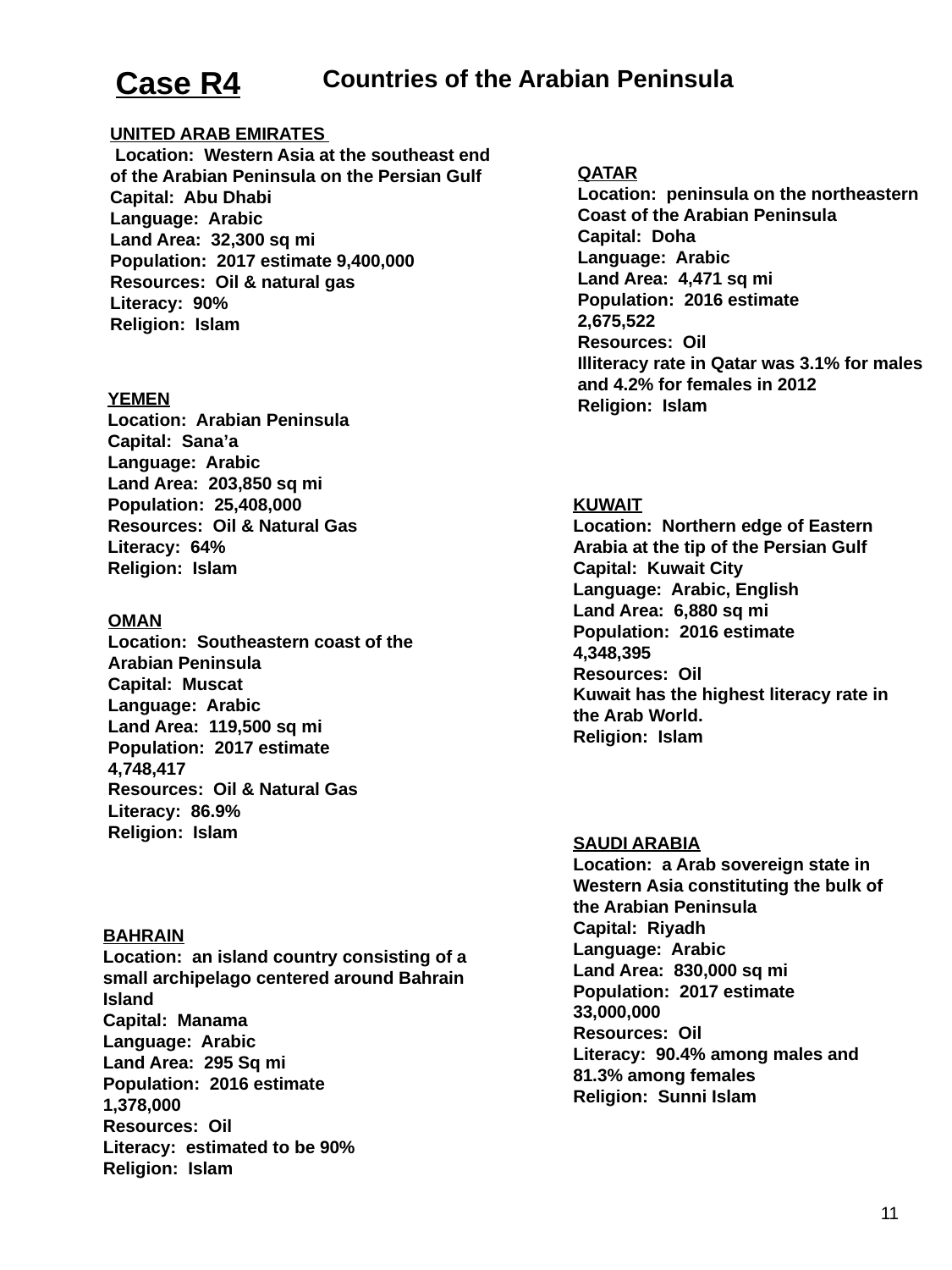

Case R4
Countries of the Arabian Peninsula
UNITED ARAB EMIRATES
 Location:  Western Asia at the southeast end
of the Arabian Peninsula on the Persian Gulf
Capital:  Abu Dhabi
Language:  Arabic
Land Area:  32,300 sq mi
Population:  2017 estimate 9,400,000
Resources:  Oil & natural gas
Literacy:  90%
Religion:  Islam

QATAR
Location:  peninsula on the northeastern
Coast of the Arabian Peninsula
Capital:  Doha
Language:  Arabic
Land Area:  4,471 sq mi
Population:  2016 estimate
2,675,522
Resources:  Oil
Illiteracy rate in Qatar was 3.1% for males
and 4.2% for females in 2012
Religion:  Islam
YEMEN
Location:  Arabian Peninsula
Capital:  Sana’a
Language:  Arabic
Land Area:  203,850 sq mi
Population:  25,408,000
Resources:  Oil & Natural Gas
Literacy:  64%
Religion:  Islam
KUWAIT
Location:  Northern edge of Eastern Arabia at the tip of the Persian Gulf
Capital:  Kuwait City
Language:  Arabic, English
Land Area:  6,880 sq mi
Population:  2016 estimate
4,348,395
Resources:  Oil
Kuwait has the highest literacy rate in the Arab World.
Religion:  Islam
OMAN
Location:  Southeastern coast of the
Arabian Peninsula
Capital:  Muscat
Language:  Arabic
Land Area:  119,500 sq mi
Population:  2017 estimate
4,748,417
Resources:  Oil & Natural Gas
Literacy:  86.9%
Religion:  Islam
SAUDI ARABIA
Location:  a Arab sovereign state in
Western Asia constituting the bulk of the Arabian Peninsula
Capital:  Riyadh
Language:  Arabic
Land Area:  830,000 sq mi
Population:  2017 estimate
33,000,000
Resources:  Oil
Literacy:  90.4% among males and 81.3% among females
Religion:  Sunni Islam

BAHRAIN
Location:  an island country consisting of a
small archipelago centered around Bahrain
Island
Capital:  Manama
Language:  Arabic
Land Area:  295 Sq mi
Population:  2016 estimate
1,378,000
Resources:  Oil
Literacy:  estimated to be 90%
Religion:  Islam
11